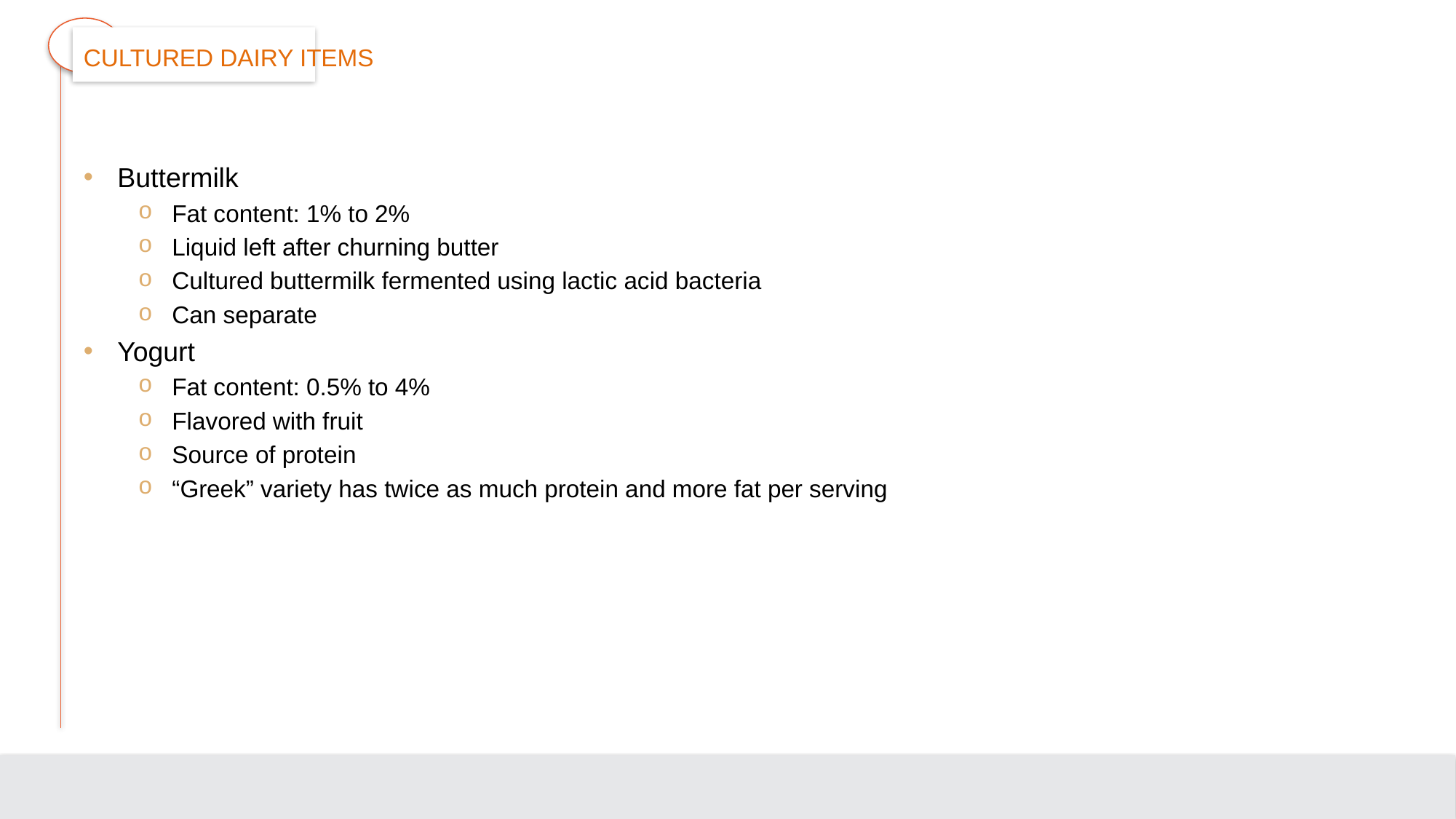

# Cultured Dairy Items
Buttermilk
Fat content: 1% to 2%
Liquid left after churning butter
Cultured buttermilk fermented using lactic acid bacteria
Can separate
Yogurt
Fat content: 0.5% to 4%
Flavored with fruit
Source of protein
“Greek” variety has twice as much protein and more fat per serving